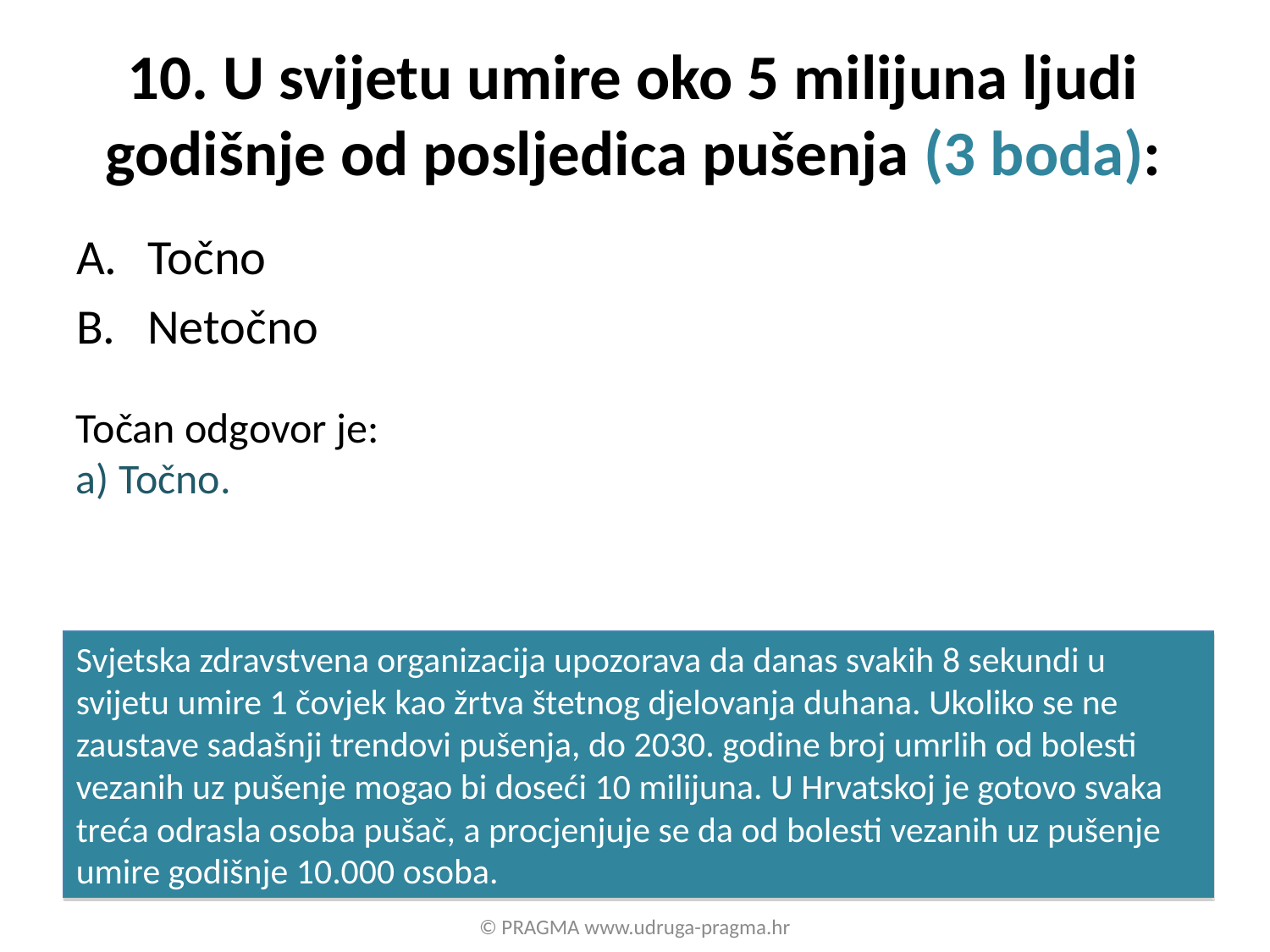

# 10. U svijetu umire oko 5 milijuna ljudi godišnje od posljedica pušenja (3 boda):
Točno
Netočno
Točan odgovor je:
a) Točno.
Svjetska zdravstvena organizacija upozorava da danas svakih 8 sekundi u svijetu umire 1 čovjek kao žrtva štetnog djelovanja duhana. Ukoliko se ne zaustave sadašnji trendovi pušenja, do 2030. godine broj umrlih od bolesti vezanih uz pušenje mogao bi doseći 10 milijuna. U Hrvatskoj je gotovo svaka treća odrasla osoba pušač, a procjenjuje se da od bolesti vezanih uz pušenje umire godišnje 10.000 osoba.
© PRAGMA www.udruga-pragma.hr